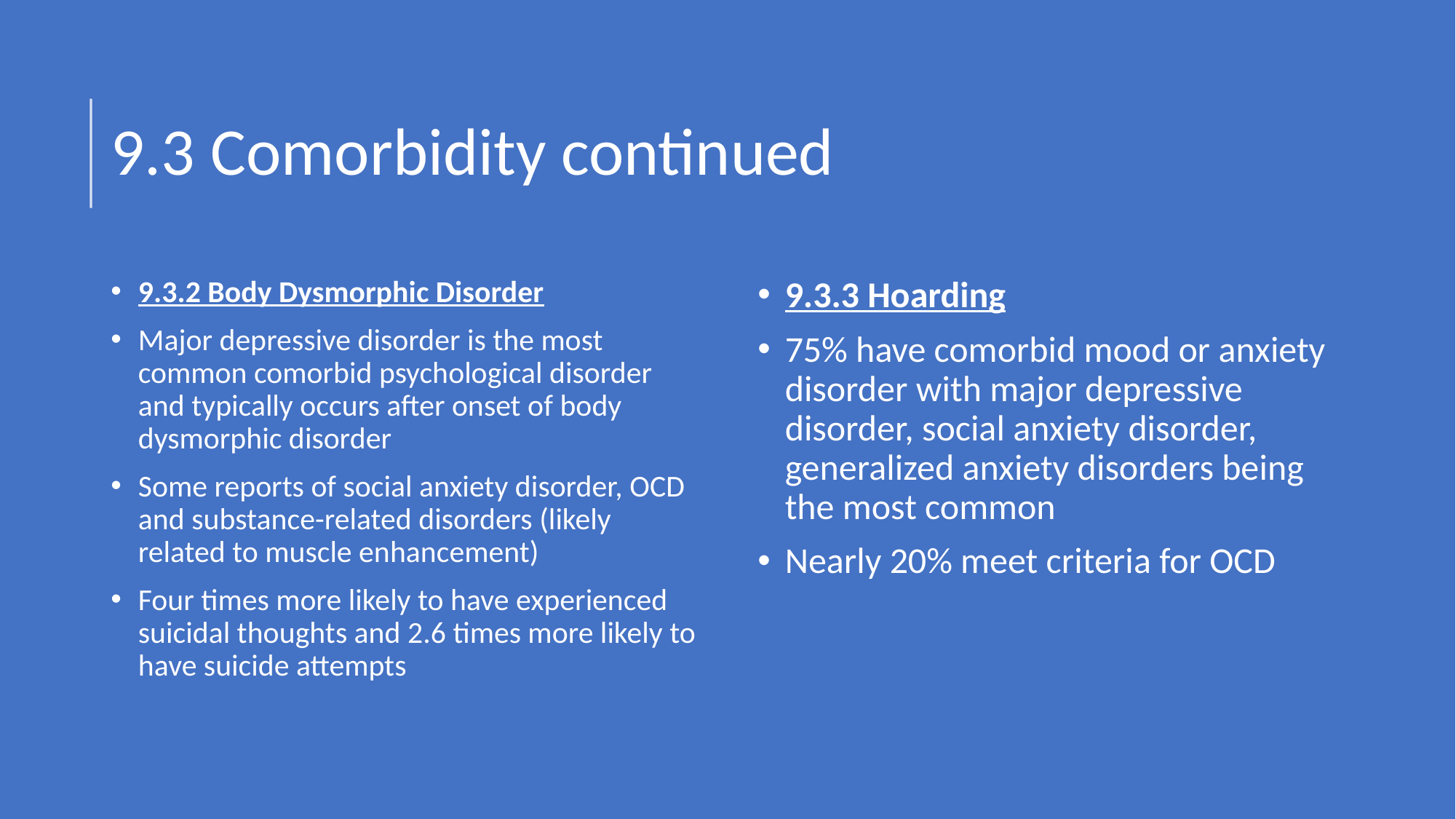

# 9.3 Comorbidity continued
9.3.2 Body Dysmorphic Disorder
Major depressive disorder is the most common comorbid psychological disorder and typically occurs after onset of body dysmorphic disorder
Some reports of social anxiety disorder, OCD and substance-related disorders (likely related to muscle enhancement)
Four times more likely to have experienced suicidal thoughts and 2.6 times more likely to have suicide attempts
9.3.3 Hoarding
75% have comorbid mood or anxiety disorder with major depressive disorder, social anxiety disorder, generalized anxiety disorders being the most common
Nearly 20% meet criteria for OCD